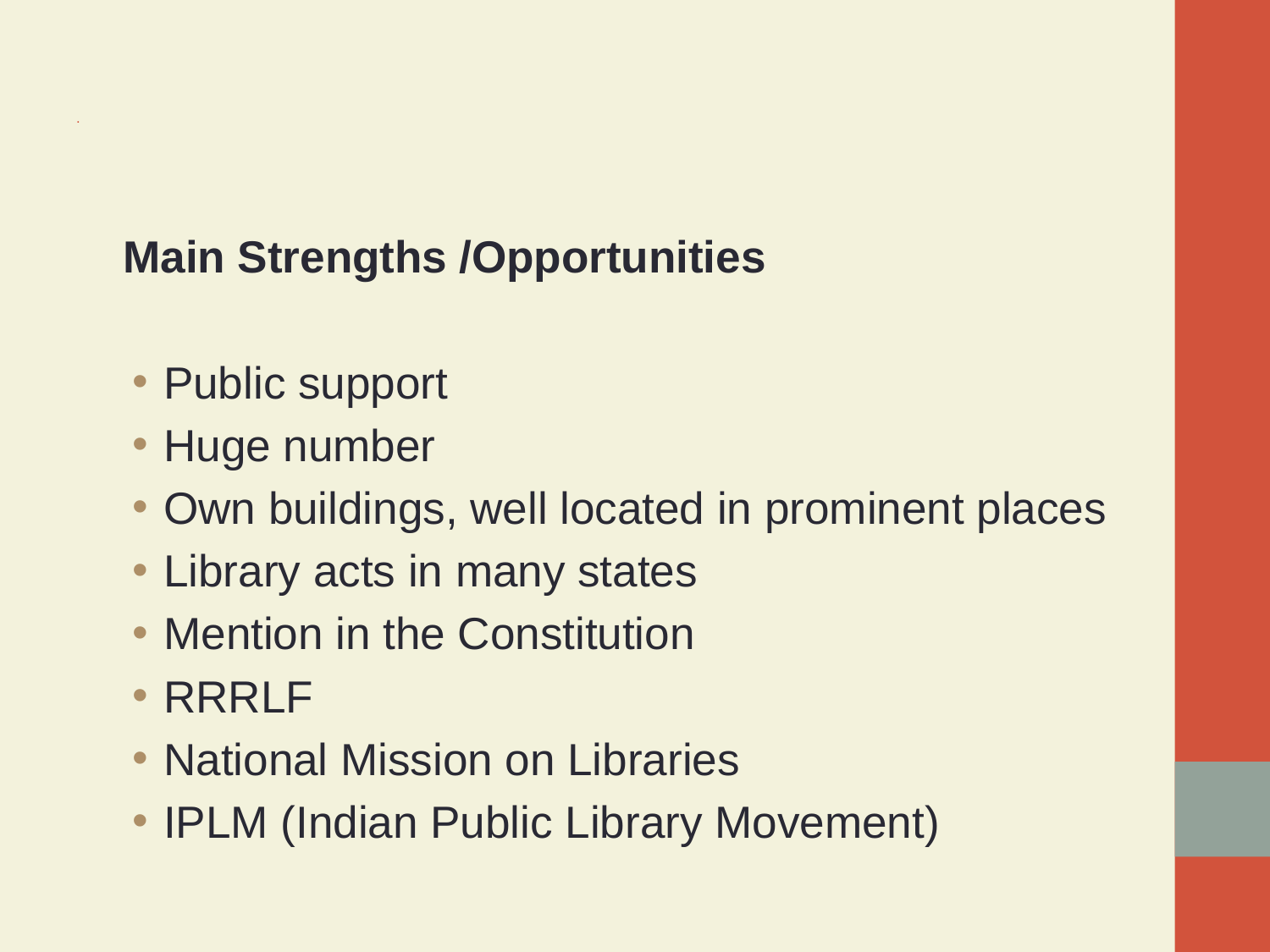

# .
	Main Strengths /Opportunities

Public support
Huge number
Own buildings, well located in prominent places
Library acts in many states
Mention in the Constitution
RRRLF
National Mission on Libraries
IPLM (Indian Public Library Movement)